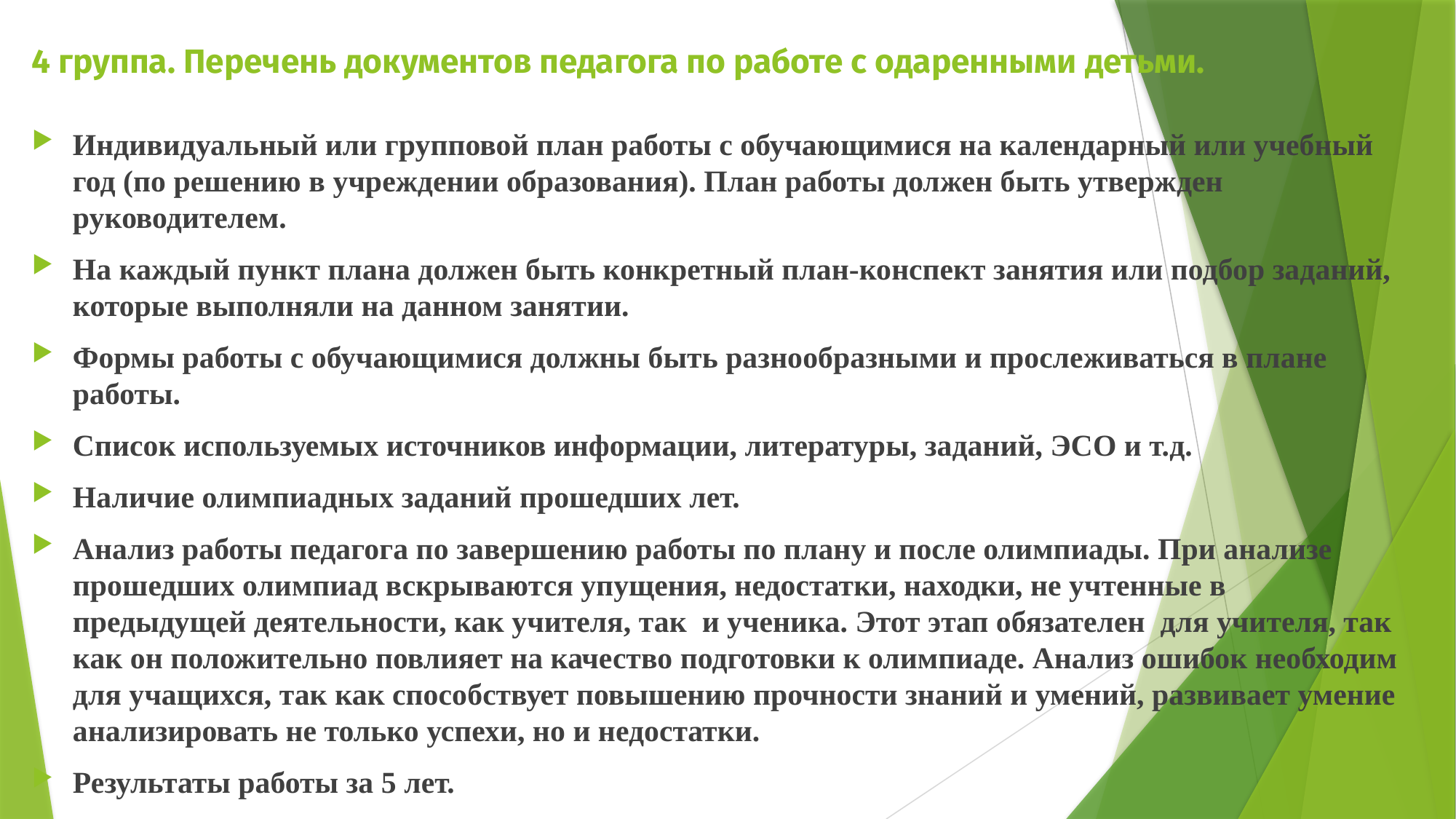

# 4 группа. Перечень документов педагога по работе с одаренными детьми.
Индивидуальный или групповой план работы с обучающимися на календарный или учебный год (по решению в учреждении образования). План работы должен быть утвержден руководителем.
На каждый пункт плана должен быть конкретный план-конспект занятия или подбор заданий, которые выполняли на данном занятии.
Формы работы с обучающимися должны быть разнообразными и прослеживаться в плане работы.
Список используемых источников информации, литературы, заданий, ЭСО и т.д.
Наличие олимпиадных заданий прошедших лет.
Анализ работы педагога по завершению работы по плану и после олимпиады. При анализе прошедших олимпиад вскрываются упущения, недостатки, находки, не учтенные в предыдущей деятельности, как учителя, так  и ученика. Этот этап обязателен  для учителя, так как он положительно повлияет на качество подготовки к олимпиаде. Анализ ошибок необходим для учащихся, так как способствует повышению прочности знаний и умений, развивает умение анализировать не только успехи, но и недостатки.
Результаты работы за 5 лет.